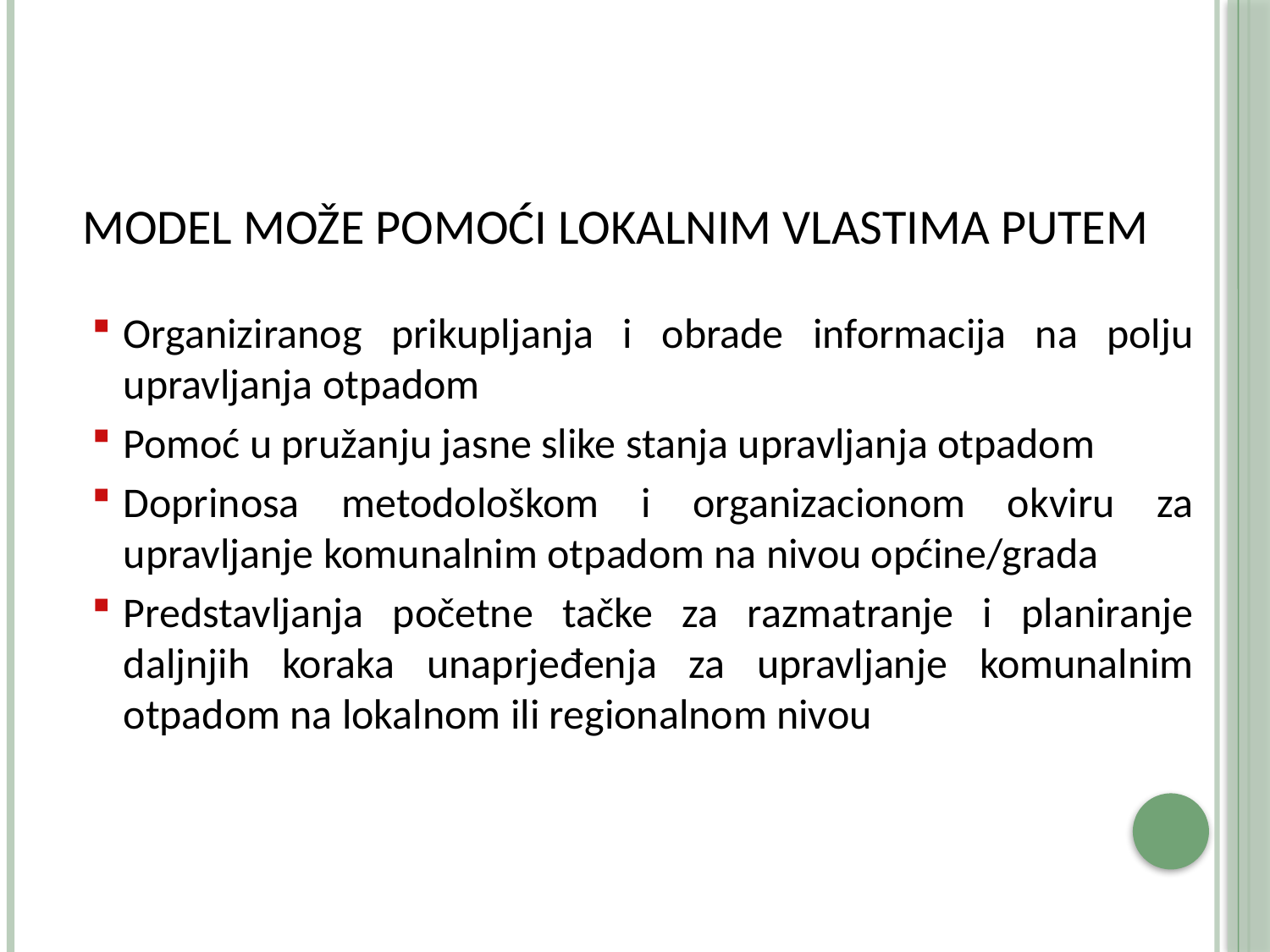

MODEL MOŽE POMOĆI LOKALNIM VLASTIMA PUTEM
Organiziranog prikupljanja i obrade informacija na polju upravljanja otpadom
Pomoć u pružanju jasne slike stanja upravljanja otpadom
Doprinosa metodološkom i organizacionom okviru za upravljanje komunalnim otpadom na nivou općine/grada
Predstavljanja početne tačke za razmatranje i planiranje daljnjih koraka unaprjeđenja za upravljanje komunalnim otpadom na lokalnom ili regionalnom nivou